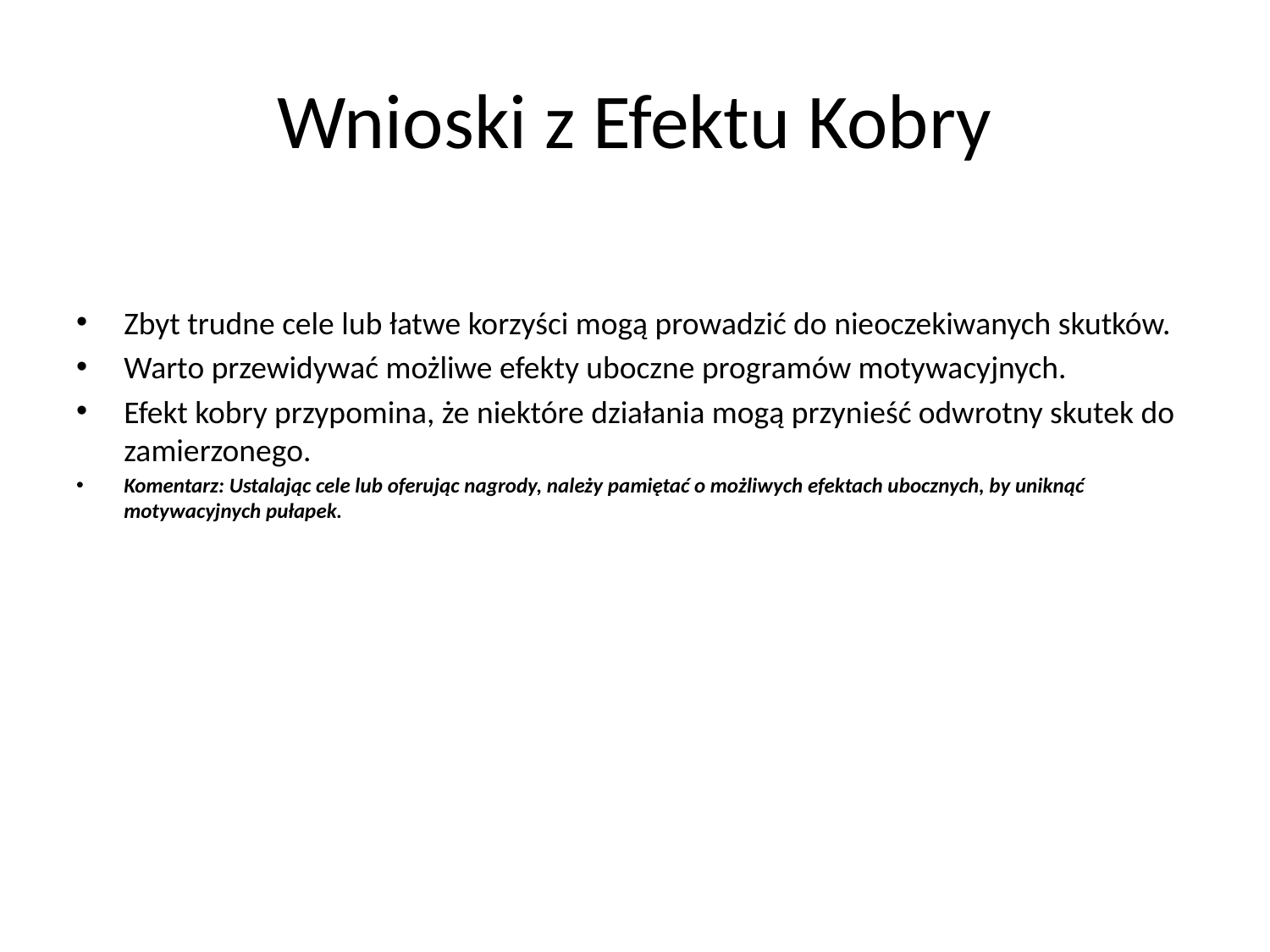

# Wnioski z Efektu Kobry

Zbyt trudne cele lub łatwe korzyści mogą prowadzić do nieoczekiwanych skutków.
Warto przewidywać możliwe efekty uboczne programów motywacyjnych.
Efekt kobry przypomina, że niektóre działania mogą przynieść odwrotny skutek do zamierzonego.
Komentarz: Ustalając cele lub oferując nagrody, należy pamiętać o możliwych efektach ubocznych, by uniknąć motywacyjnych pułapek.